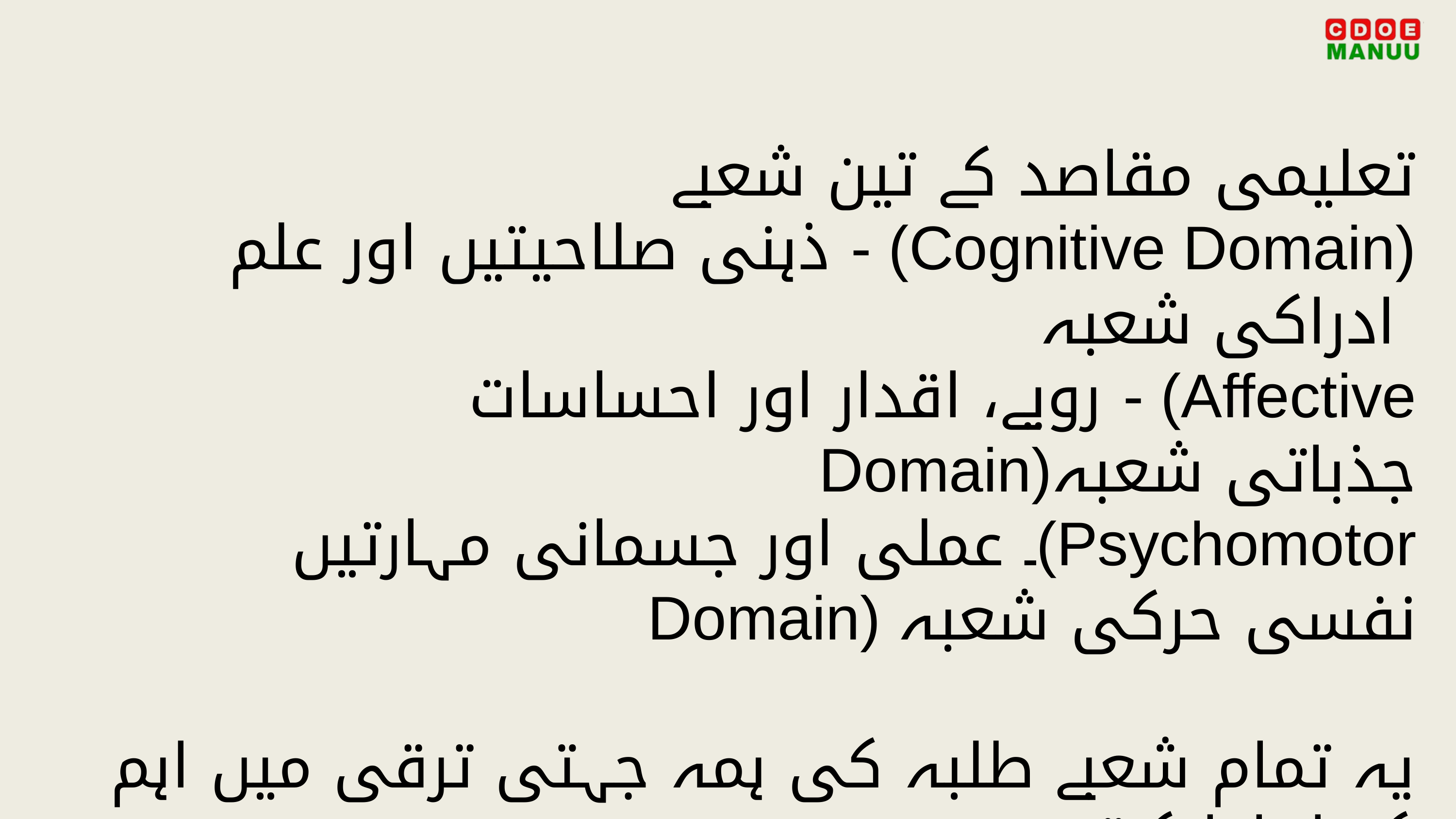

تعلیمی مقاصد کے تین شعبے
ذہنی صلاحیتیں اور علم - (Cognitive Domain) ادراکی شعبہ
رویے، اقدار اور احساسات - (Affective Domain)جذباتی شعبہ
۔ عملی اور جسمانی مہارتیں(Psychomotor Domain) نفسی حرکی شعبہ

یہ تمام شعبے طلبہ کی ہمہ جہتی ترقی میں اہم کردار ادا کرتے ہیں۔